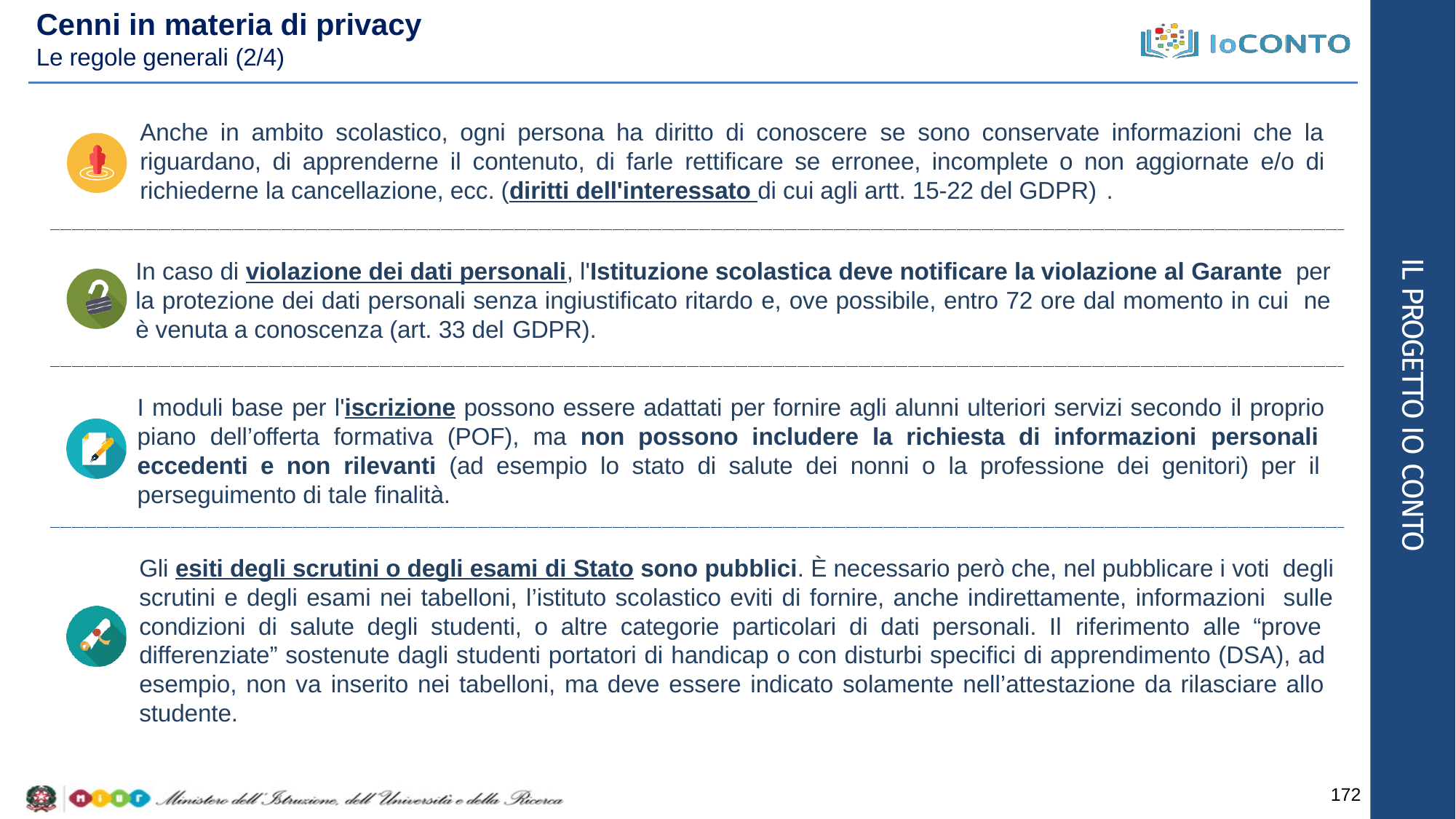

# Cenni in materia di privacy
Le regole generali (2/4)

Anche in ambito scolastico, ogni persona ha diritto di conoscere se sono conservate informazioni che la  riguardano, di apprenderne il contenuto, di farle rettificare se erronee, incomplete o non aggiornate e/o di  richiederne la cancellazione, ecc. (diritti dell'interessato di cui agli artt. 15-22 del GDPR) .

In caso di violazione dei dati personali, l'Istituzione scolastica deve notificare la violazione al Garante  per la protezione dei dati personali senza ingiustificato ritardo e, ove possibile, entro 72 ore dal momento in cui  ne è venuta a conoscenza (art. 33 del GDPR).

I moduli base per l'iscrizione possono essere adattati per fornire agli alunni ulteriori servizi secondo il proprio  piano dell’offerta formativa (POF), ma non possono includere la richiesta di informazioni personali  eccedenti e non rilevanti (ad esempio lo stato di salute dei nonni o la professione dei genitori) per il  perseguimento di tale finalità.

Gli esiti degli scrutini o degli esami di Stato sono pubblici. È necessario però che, nel pubblicare i voti  degli scrutini e degli esami nei tabelloni, l’istituto scolastico eviti di fornire, anche indirettamente, informazioni  sulle condizioni di salute degli studenti, o altre categorie particolari di dati personali. Il riferimento alle “prove  differenziate” sostenute dagli studenti portatori di handicap o con disturbi specifici di apprendimento (DSA), ad  esempio, non va inserito nei tabelloni, ma deve essere indicato solamente nell’attestazione da rilasciare allo  studente.

IL PROGETTO IO CONTO

172